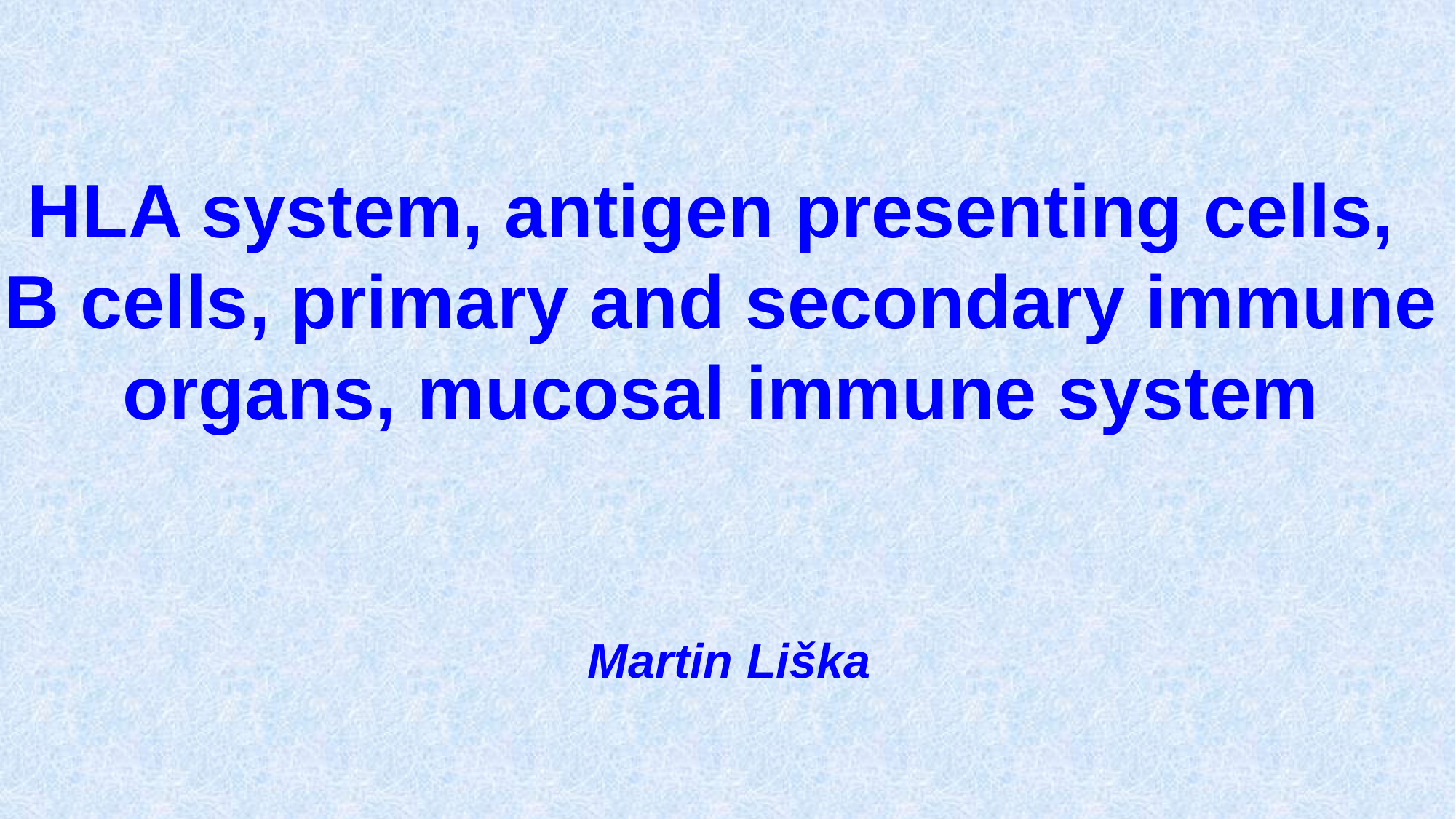

# HLA system, antigen presenting cells, B cells, primary and secondary immune organs, mucosal immune system

Martin Liška